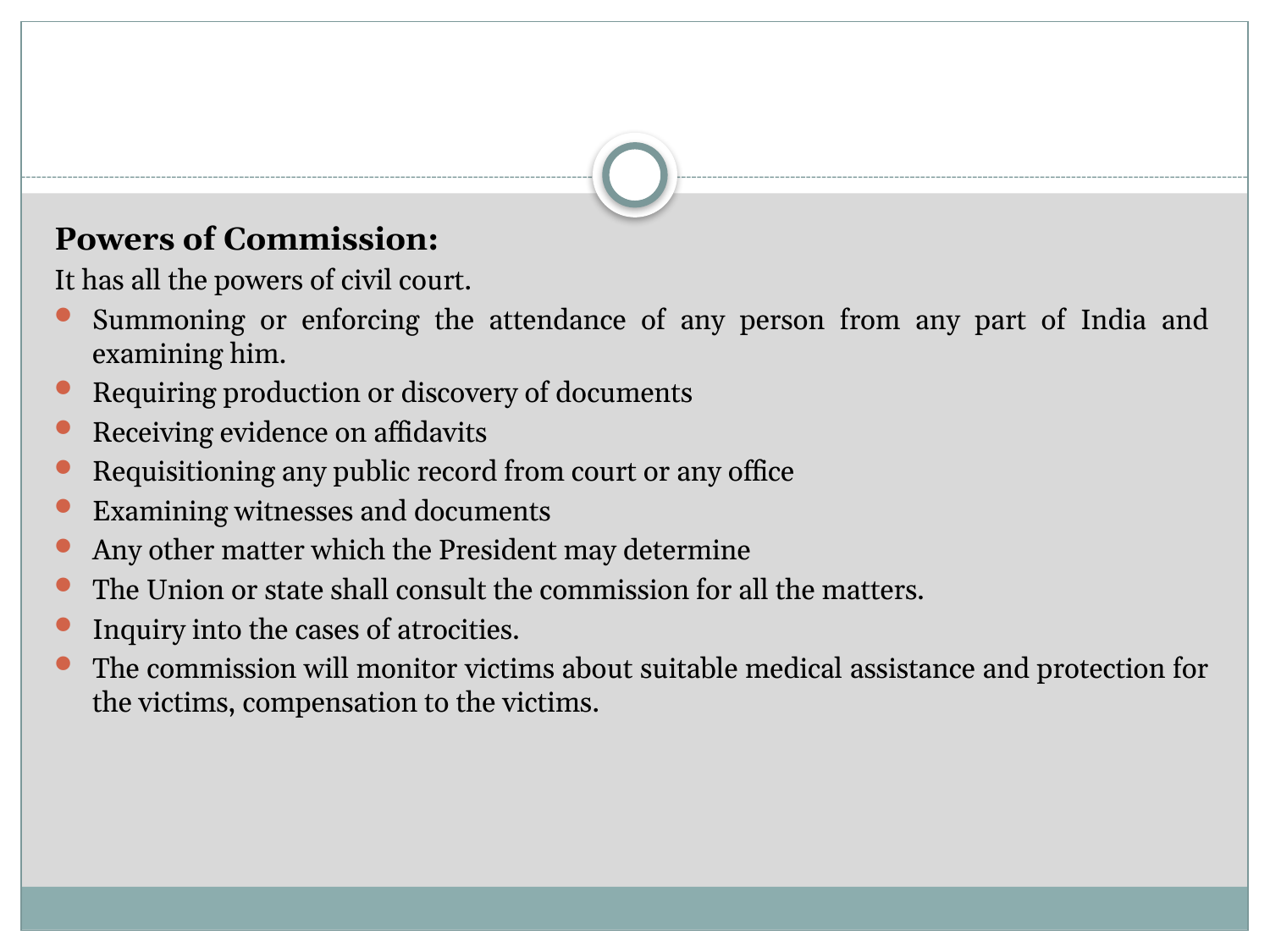

#
Powers of Commission:
It has all the powers of civil court.
Summoning or enforcing the attendance of any person from any part of India and examining him.
Requiring production or discovery of documents
Receiving evidence on affidavits
Requisitioning any public record from court or any office
Examining witnesses and documents
Any other matter which the President may determine
The Union or state shall consult the commission for all the matters.
Inquiry into the cases of atrocities.
The commission will monitor victims about suitable medical assistance and protection for the victims, compensation to the victims.